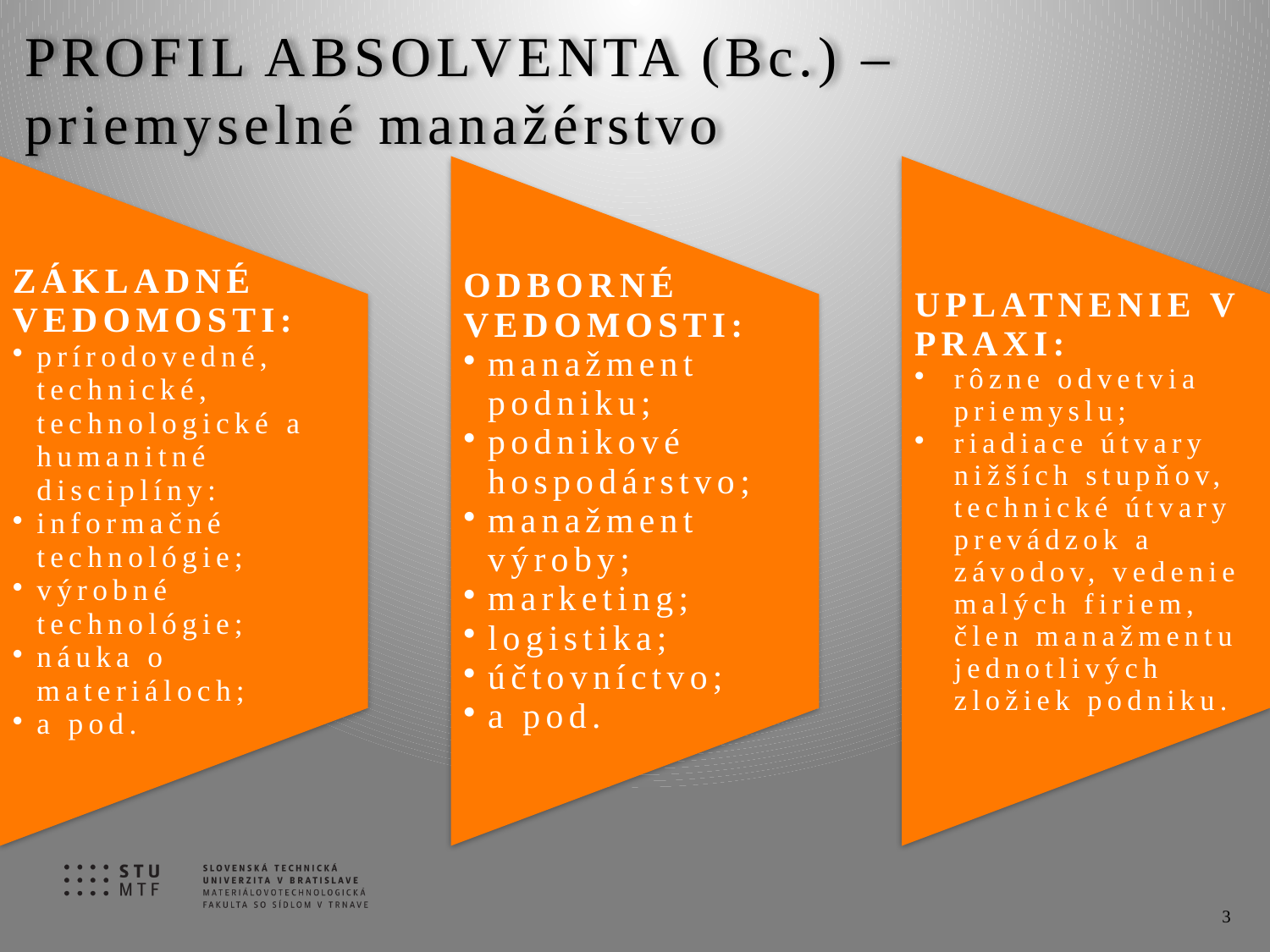

PROFIL ABSOLVENTA (Bc.) –
priemyselné manažérstvo
ZÁKLADNÉ VEDOMOSTI:
prírodovedné, technické, technologické a humanitné disciplíny:
ODBORNÉ VEDOMOSTI:
podnikové hospodárstvo;
UPLATNENIE V PRAXI:
rôzne odvetvia priemyslu;
marketing;
logistika;
účtovníctvo;
informačné technológie;
manažment výroby;
a pod.
výrobné technológie;
náuka o materiáloch;
a pod.
manažment podniku;
riadiace útvary nižších stupňov, technické útvary prevádzok a závodov, vedenie malých firiem, člen manažmentu jednotlivých zložiek podniku.
3